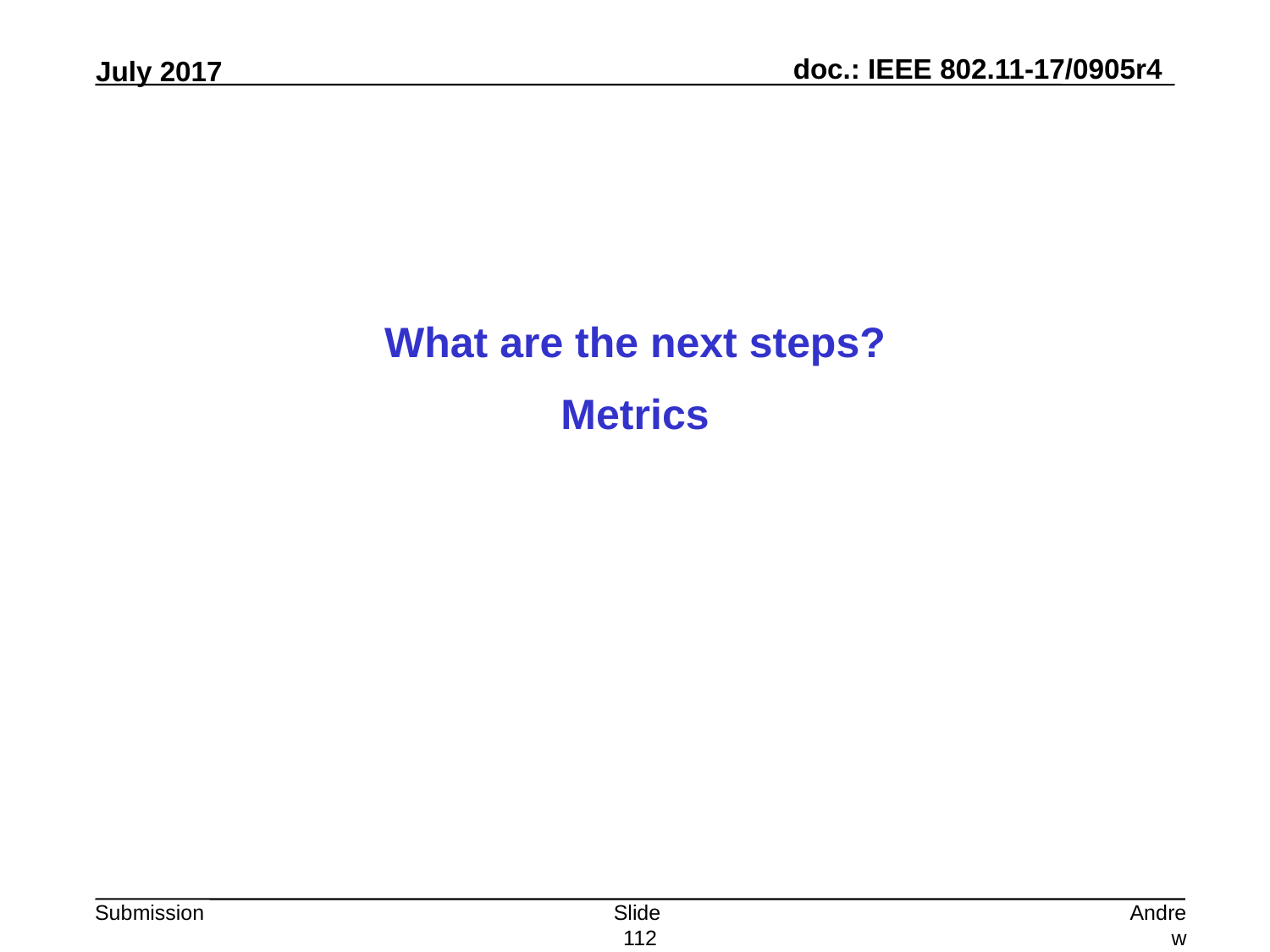

What are the next steps?
Metrics

Slide 112
Andrew Myles, Cisco